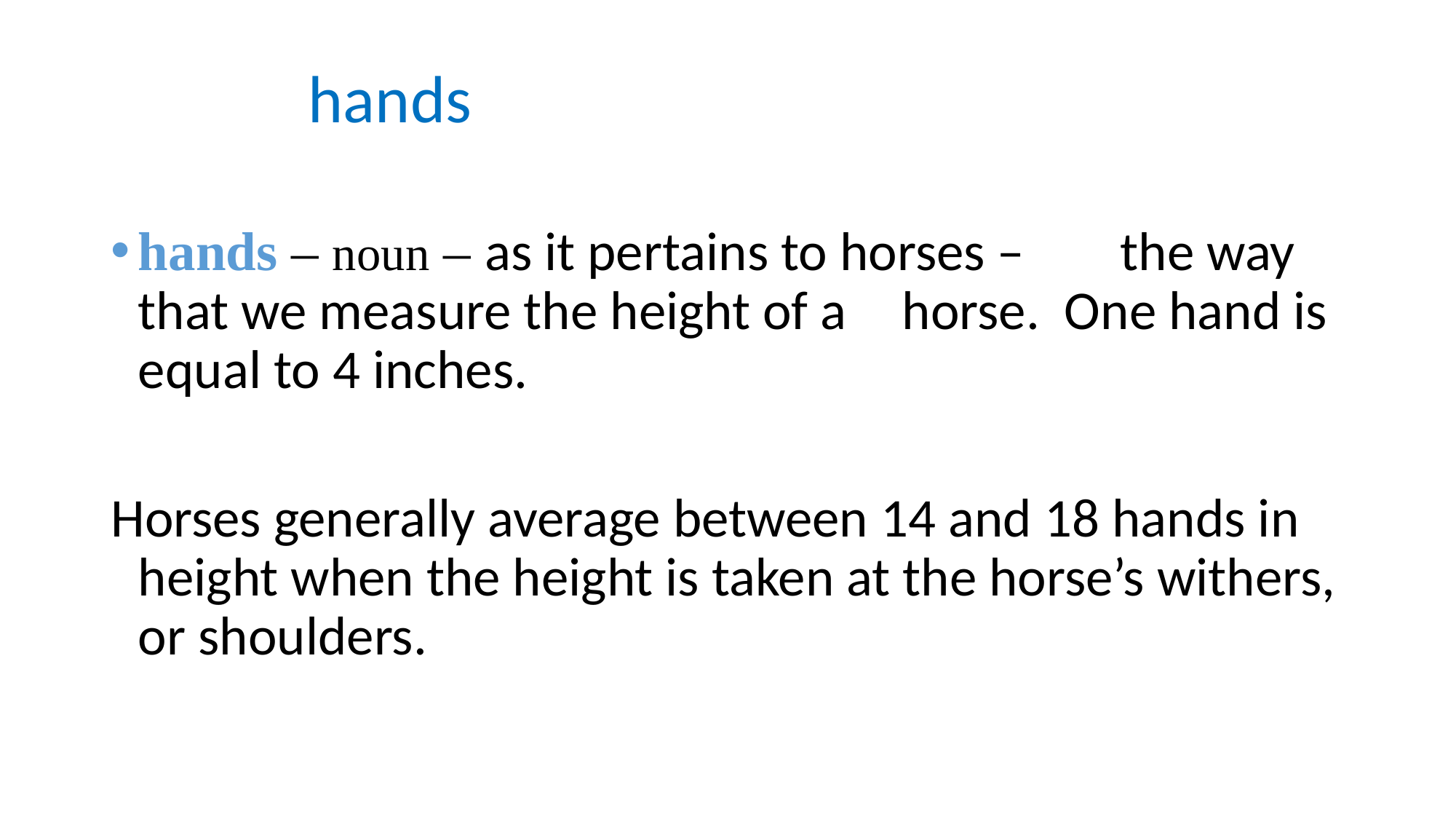

# hands
hands – noun – as it pertains to horses –  	the way that we measure the height of a 	horse.  One hand is equal to 4 inches.

Horses generally average between 14 and 18 hands in height when the height is taken at the horse’s withers, or shoulders.